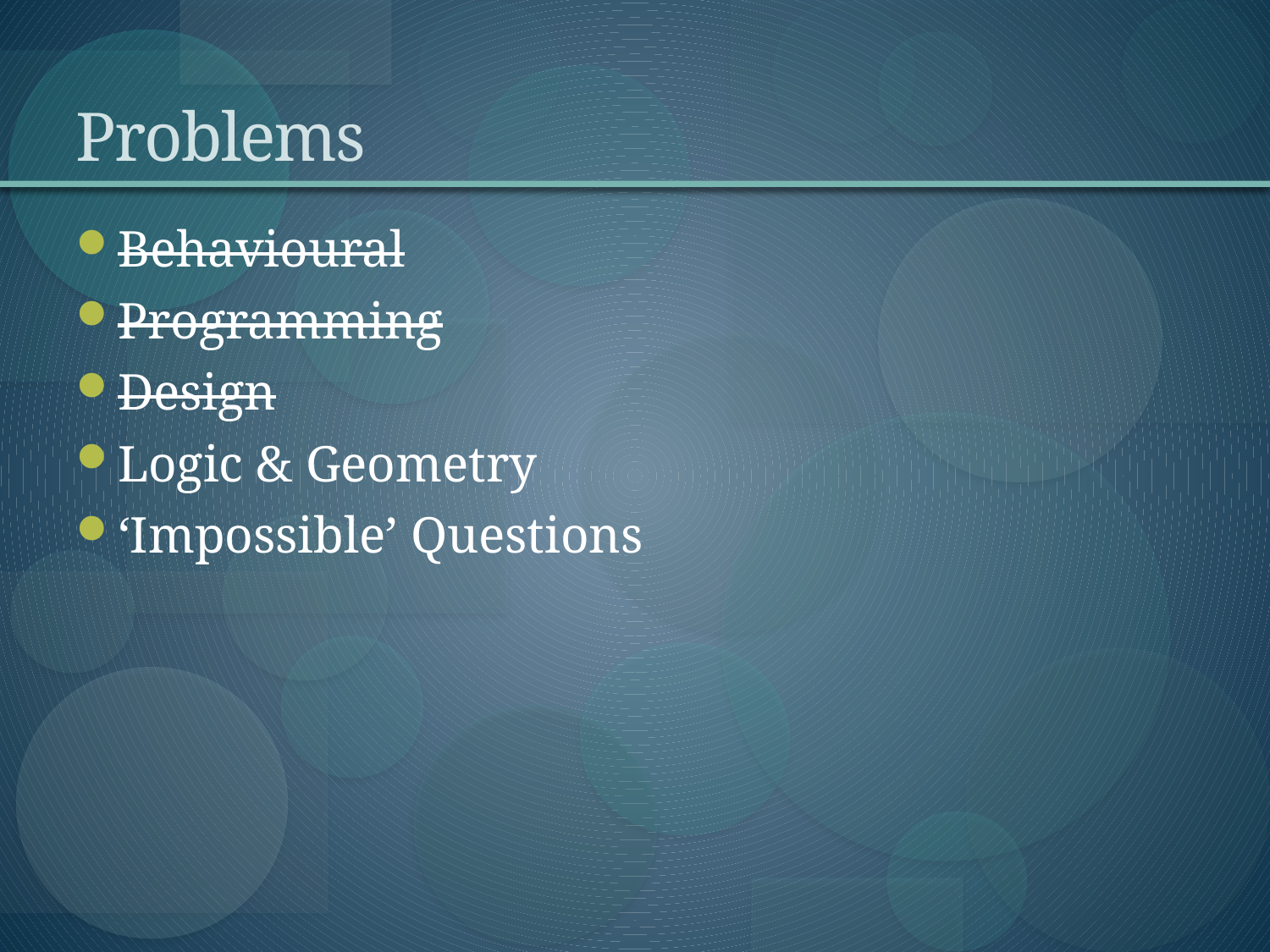

# Problems
Behavioural
Programming
Design
Logic & Geometry
‘Impossible’ Questions